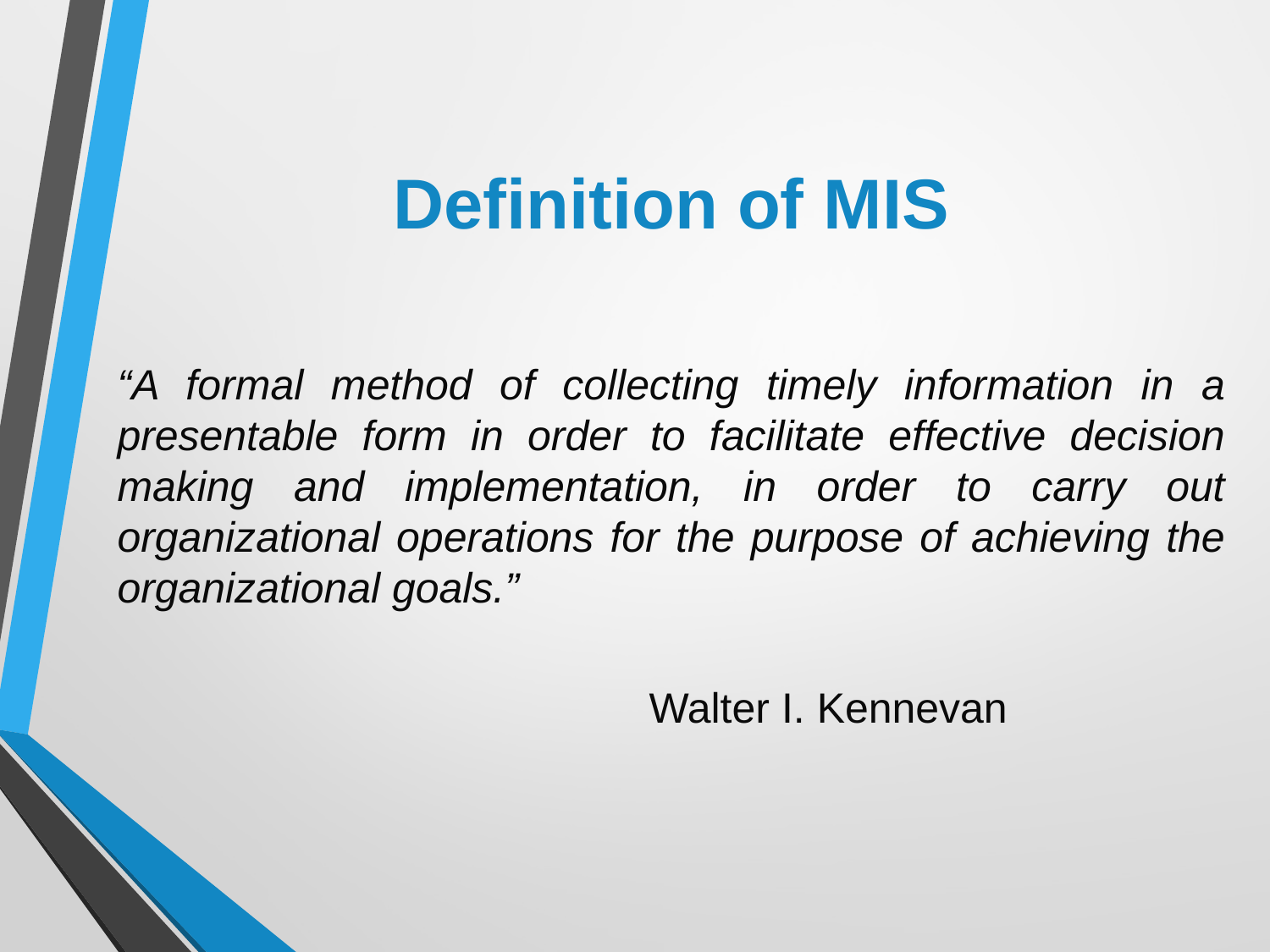

# Definition of MIS
“A formal method of collecting timely information in a presentable form in order to facilitate effective decision making and implementation, in order to carry out organizational operations for the purpose of achieving the organizational goals.”
												  Walter I. Kennevan